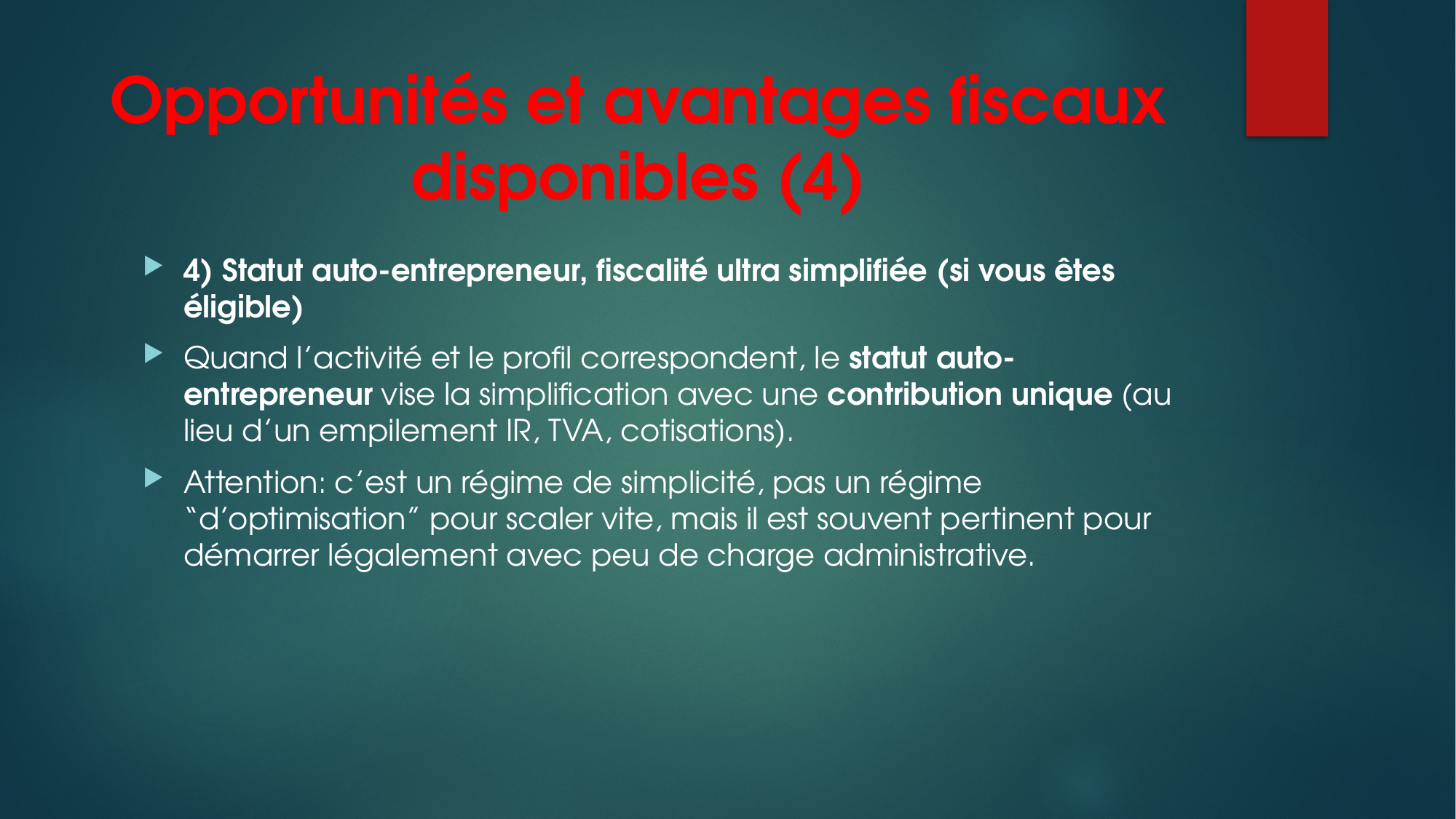

# Opportunités et avantages fiscaux disponibles (4)
4) Statut auto-entrepreneur, fiscalité ultra simplifiée (si vous êtes éligible)
Quand l’activité et le profil correspondent, le statut auto-entrepreneur vise la simplification avec une contribution unique (au lieu d’un empilement IR, TVA, cotisations).
Attention: c’est un régime de simplicité, pas un régime “d’optimisation” pour scaler vite, mais il est souvent pertinent pour démarrer légalement avec peu de charge administrative.